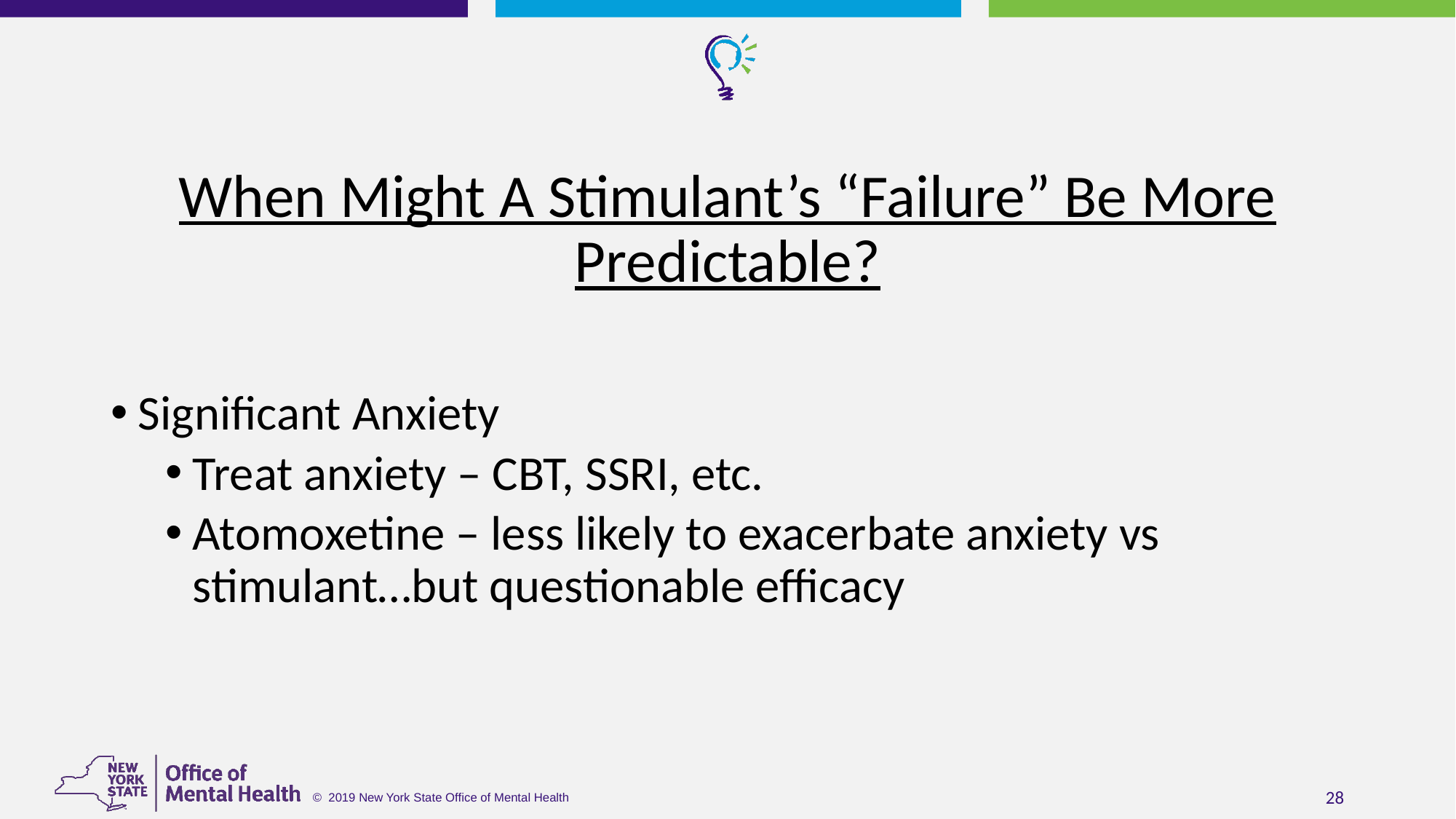

# When Might A Stimulant’s “Failure” Be More Predictable?

Significant Anxiety
Treat anxiety – CBT, SSRI, etc.
Atomoxetine – less likely to exacerbate anxiety vs stimulant…but questionable efficacy